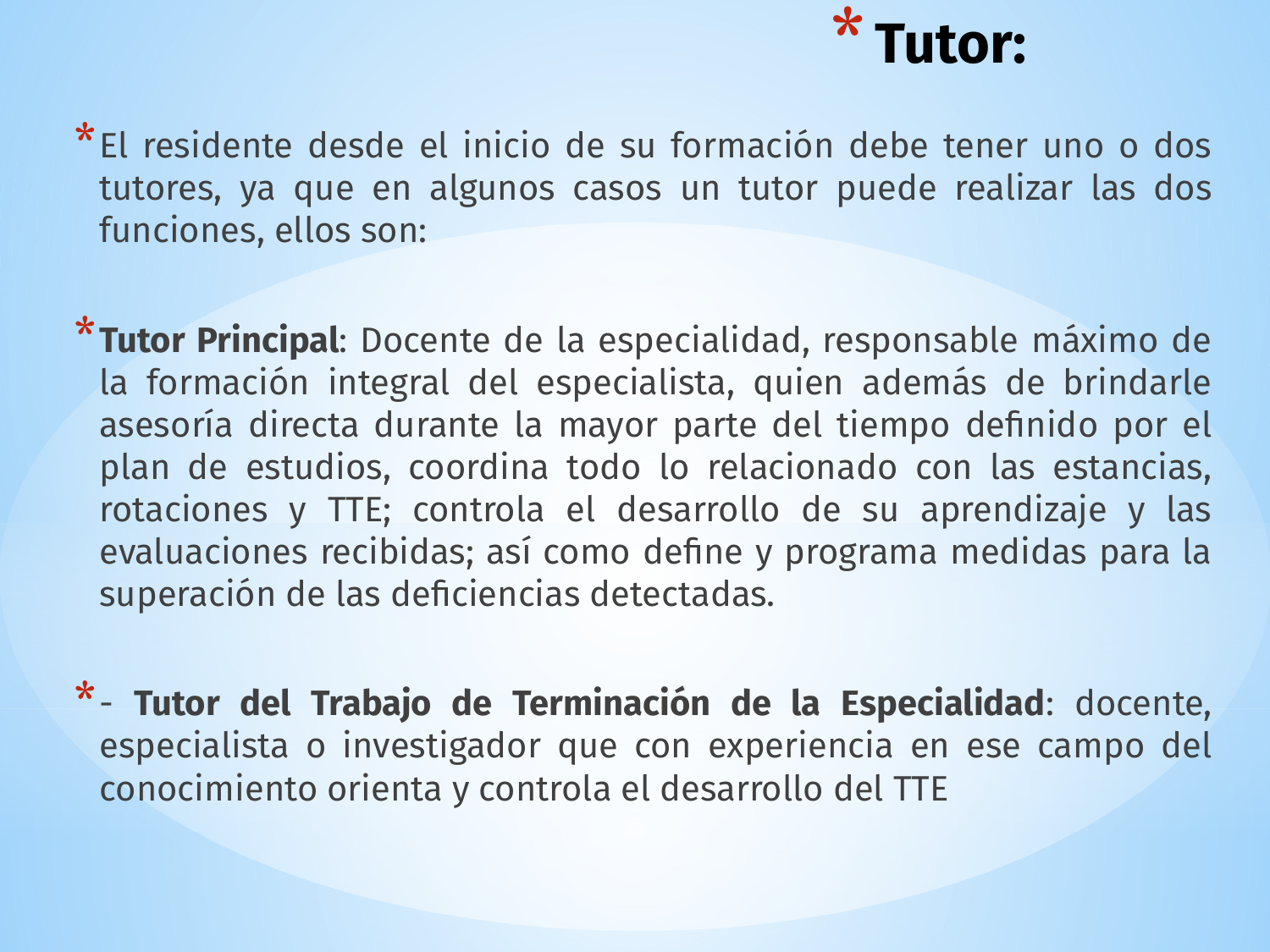

# Tutor:
El residente desde el inicio de su formación debe tener uno o dos tutores, ya que en algunos casos un tutor puede realizar las dos funciones, ellos son:

Tutor Principal: Docente de la especialidad, responsable máximo de la formación integral del especialista, quien además de brindarle asesoría directa durante la mayor parte del tiempo definido por el plan de estudios, coordina todo lo relacionado con las estancias, rotaciones y TTE; controla el desarrollo de su aprendizaje y las evaluaciones recibidas; así como define y programa medidas para la superación de las deficiencias detectadas.

- Tutor del Trabajo de Terminación de la Especialidad: docente, especialista o investigador que con experiencia en ese campo del conocimiento orienta y controla el desarrollo del TTE